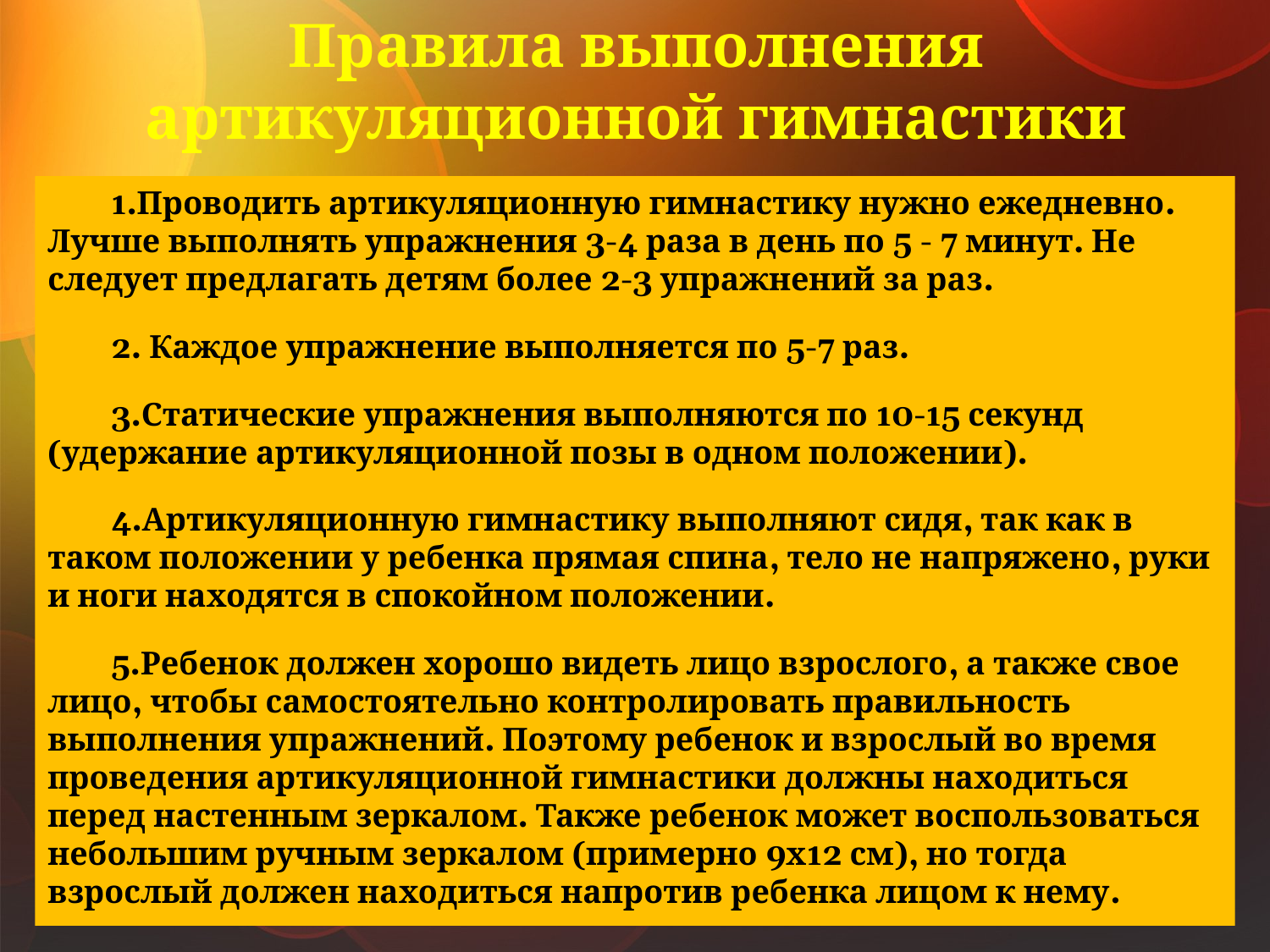

# Правила выполнения артикуляционной гимнастики
Проводить артикуляционную гимнастику нужно ежедневно. Лучше выполнять упражнения 3-4 раза в день по 5 - 7 минут. Не следует предлагать детям более 2-3 упражнений за раз.

 Каждое упражнение выполняется по 5-7 раз.

Статические упражнения выполняются по 10-15 секунд (удержание артикуляционной позы в одном положении).

Артикуляционную гимнастику выполняют сидя, так как в таком положении у ребенка прямая спина, тело не напряжено, руки и ноги находятся в спокойном положении.

Ребенок должен хорошо видеть лицо взрослого, а также свое лицо, чтобы самостоятельно контролировать правильность выполнения упражнений. Поэтому ребенок и взрослый во время проведения артикуляционной гимнастики должны находиться перед настенным зеркалом. Также ребенок может воспользоваться небольшим ручным зеркалом (примерно 9х12 см), но тогда взрослый должен находиться напротив ребенка лицом к нему.
30